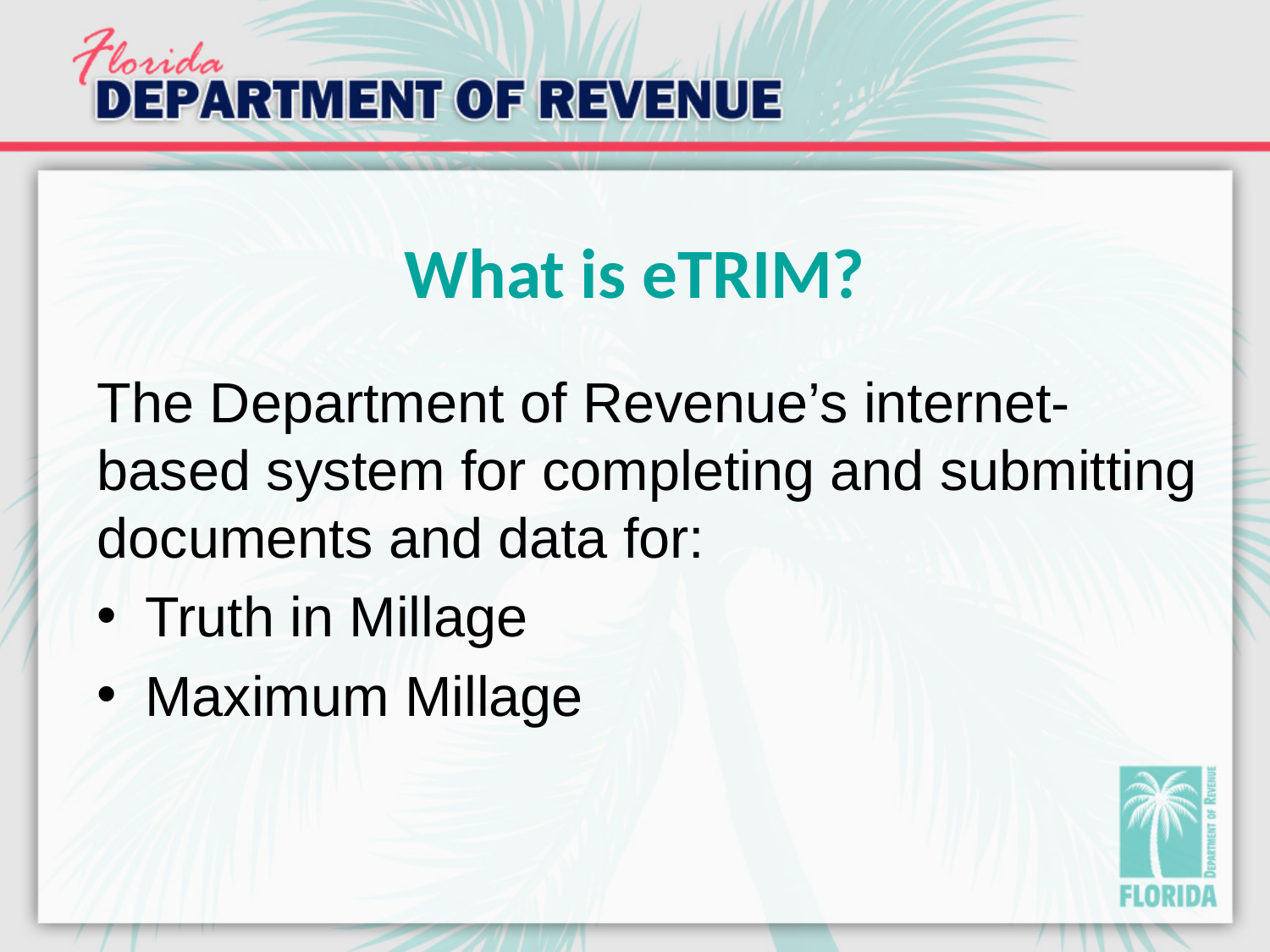

# What is eTRIM?
The Department of Revenue’s internet-based system for completing and submitting documents and data for:
Truth in Millage
Maximum Millage